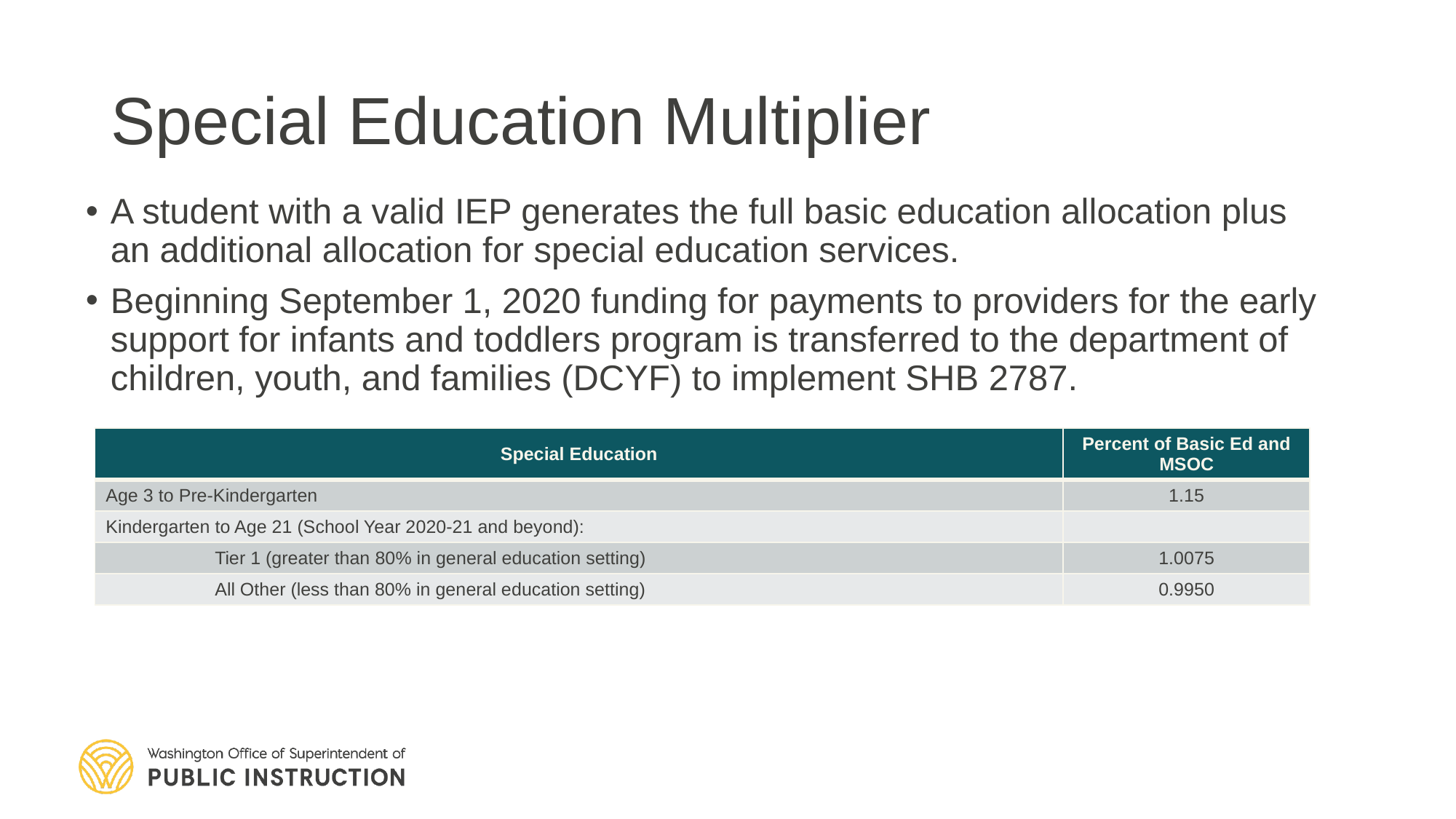

# Special Education Multiplier
A student with a valid IEP generates the full basic education allocation plus an additional allocation for special education services.
Beginning September 1, 2020 funding for payments to providers for the early support for infants and toddlers program is transferred to the department of children, youth, and families (DCYF) to implement SHB 2787.
| Special Education | Percent of Basic Ed and MSOC |
| --- | --- |
| Age 3 to Pre-Kindergarten | 1.15 |
| Kindergarten to Age 21 (School Year 2020-21 and beyond): |  |
| Tier 1 (greater than 80% in general education setting) | 1.0075 |
| All Other (less than 80% in general education setting) | 0.9950 |